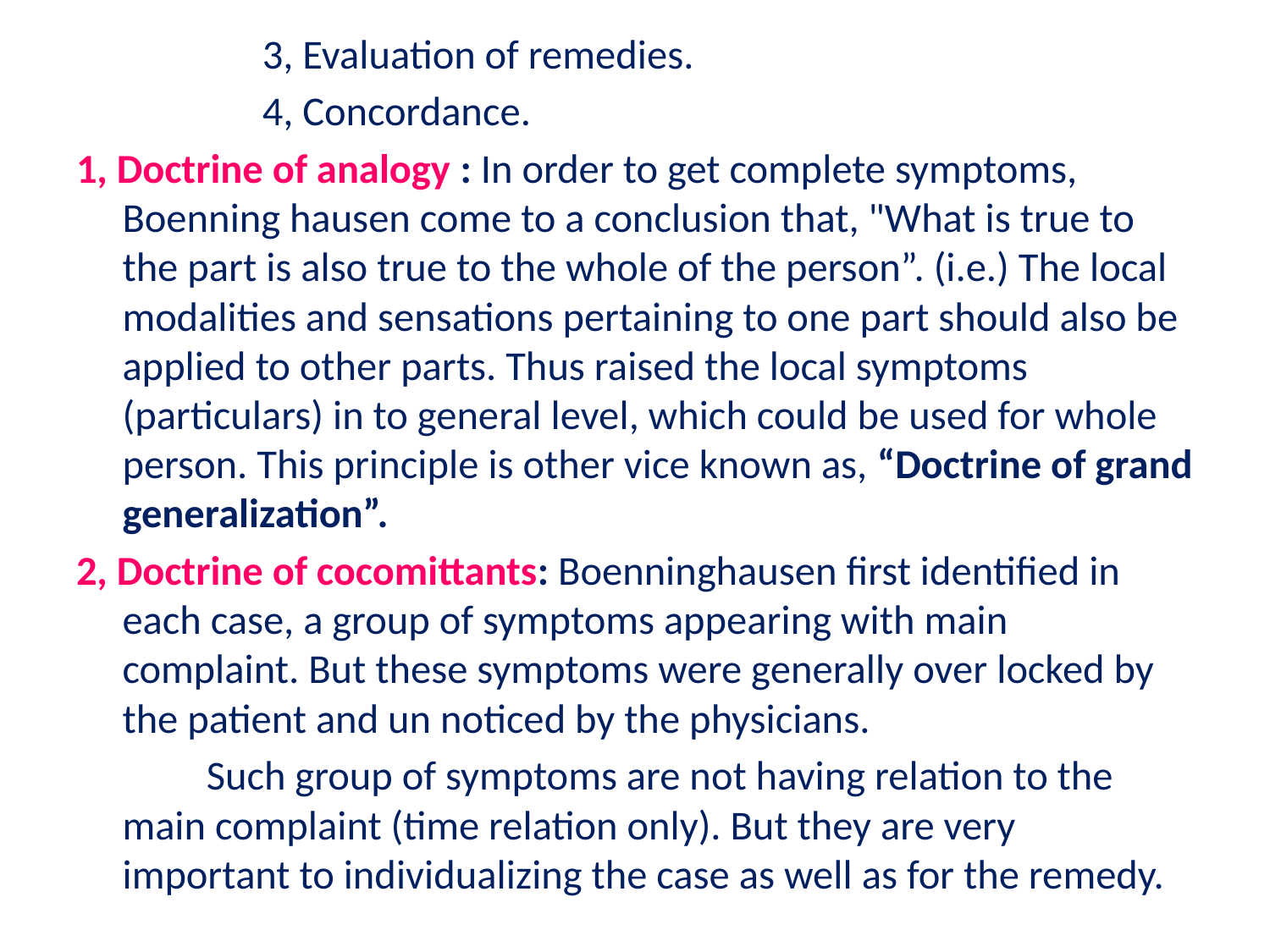

3, Evaluation of remedies.
                    4, Concordance.
1, Doctrine of analogy : In order to get complete symptoms, Boenning hausen come to a conclusion that, "What is true to the part is also true to the whole of the person”. (i.e.) The local modalities and sensations pertaining to one part should also be applied to other parts. Thus raised the local symptoms (particulars) in to general level, which could be used for whole person. This principle is other vice known as, “Doctrine of grand generalization”.
2, Doctrine of cocomittants: Boenninghausen first identified in each case, a group of symptoms appearing with main complaint. But these symptoms were generally over locked by the patient and un noticed by the physicians.
              Such group of symptoms are not having relation to the main complaint (time relation only). But they are very important to individualizing the case as well as for the remedy.